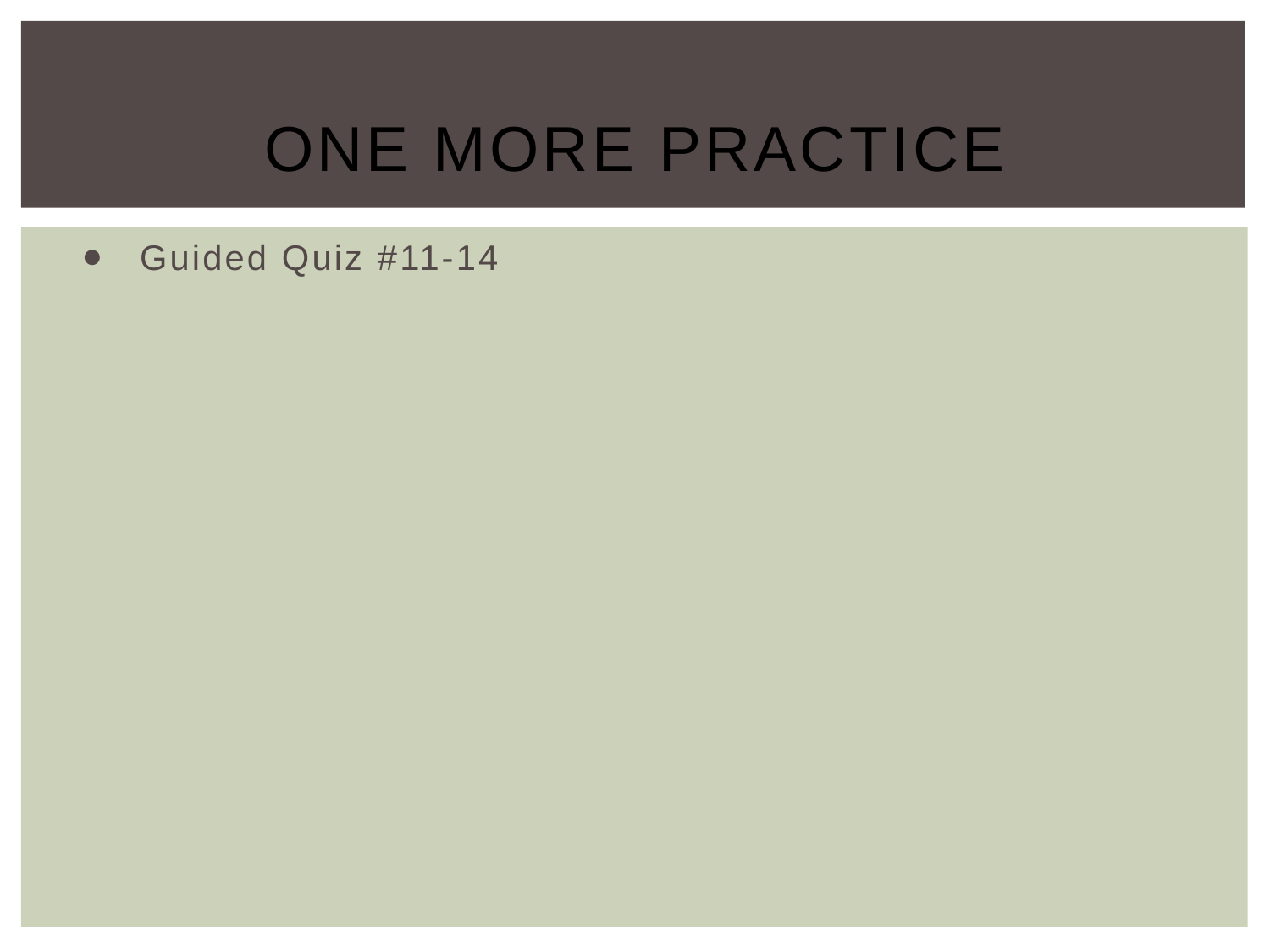

# One More Practice
Guided Quiz #11-14